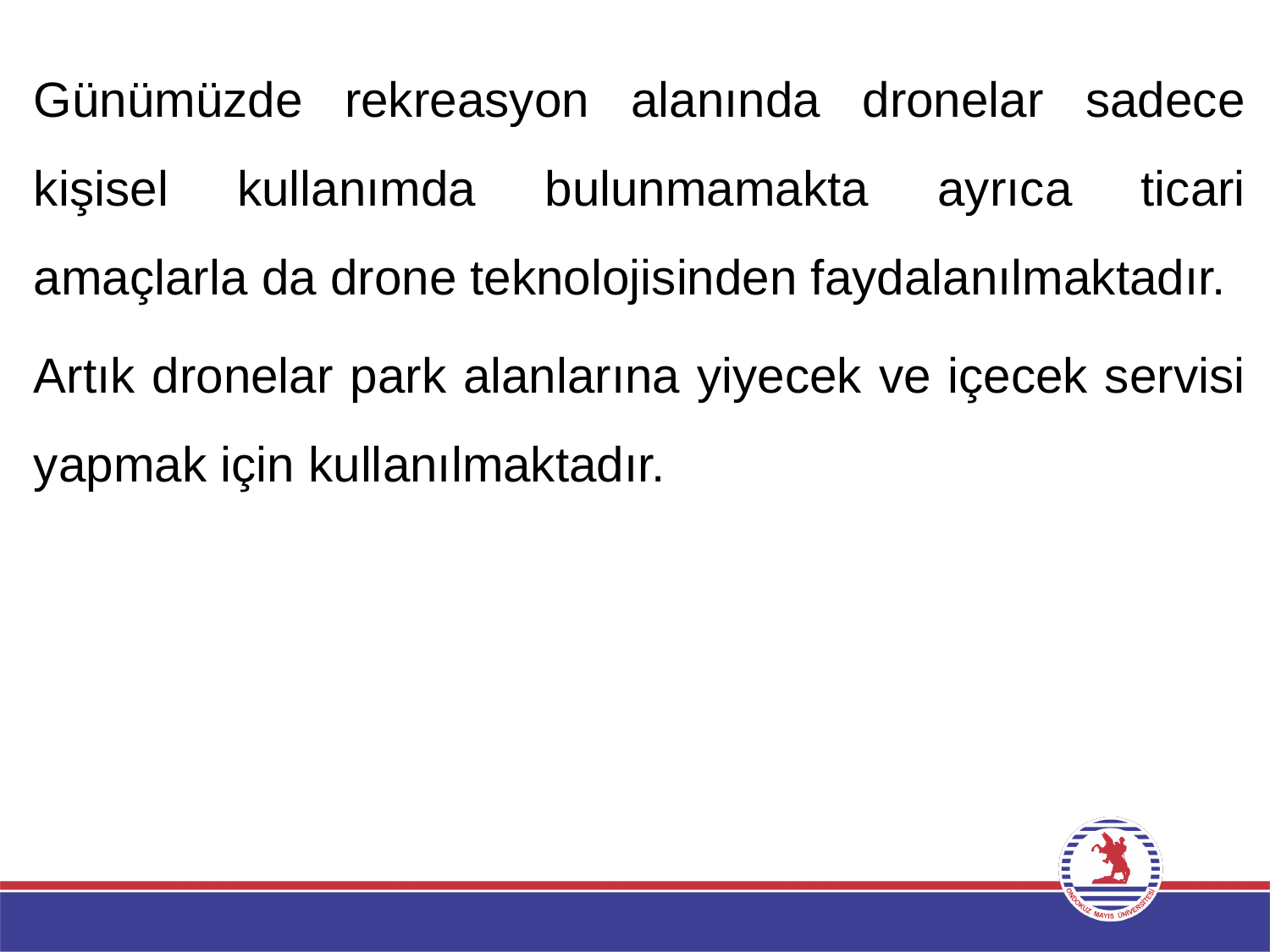

Günümüzde rekreasyon alanında dronelar sadece kişisel kullanımda bulunmamakta ayrıca ticari amaçlarla da drone teknolojisinden faydalanılmaktadır.
Artık dronelar park alanlarına yiyecek ve içecek servisi yapmak için kullanılmaktadır.